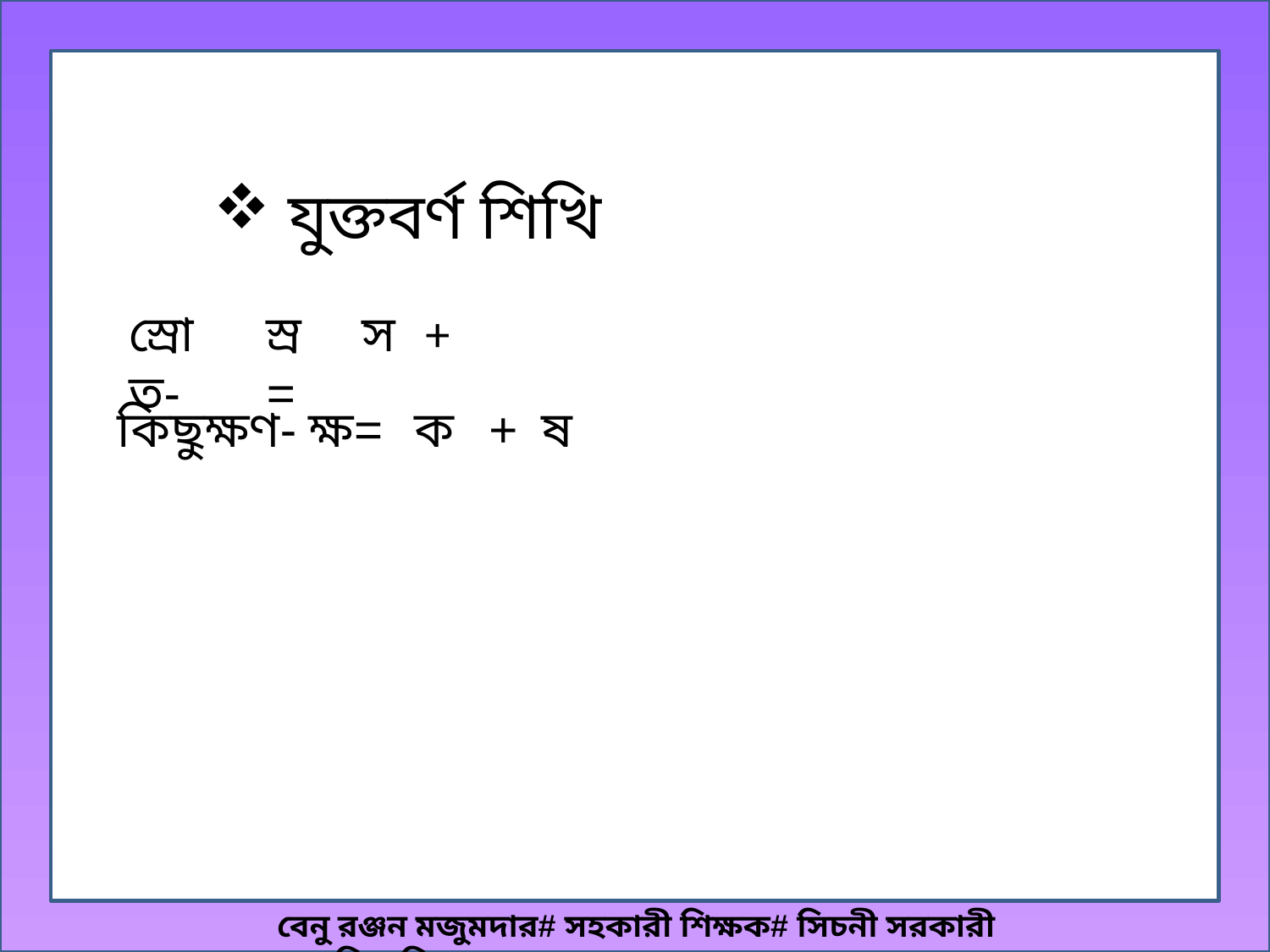

যুক্তবর্ণ শিখি
স্রোত-
স্র=
স
+

কিছুক্ষণ-
ক্ষ=
ক
+
ষ